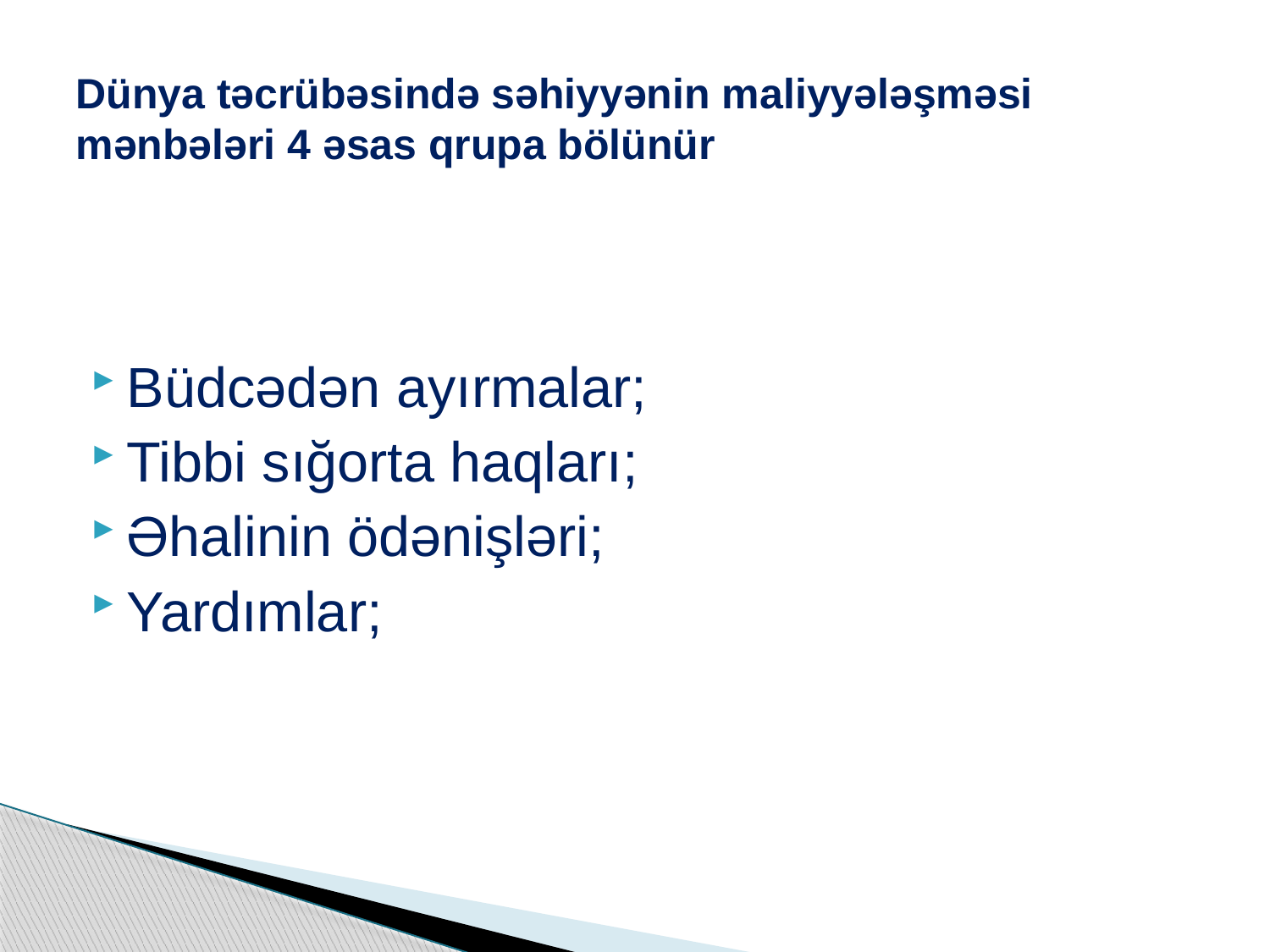

# Dünya təcrübəsində səhiyyənin maliyyələşməsi mənbələri 4 əsas qrupa bölünür

Büdcədən ayırmalar;
Tibbi sığorta haqları;
Əhalinin ödənişləri;
Yardımlar;